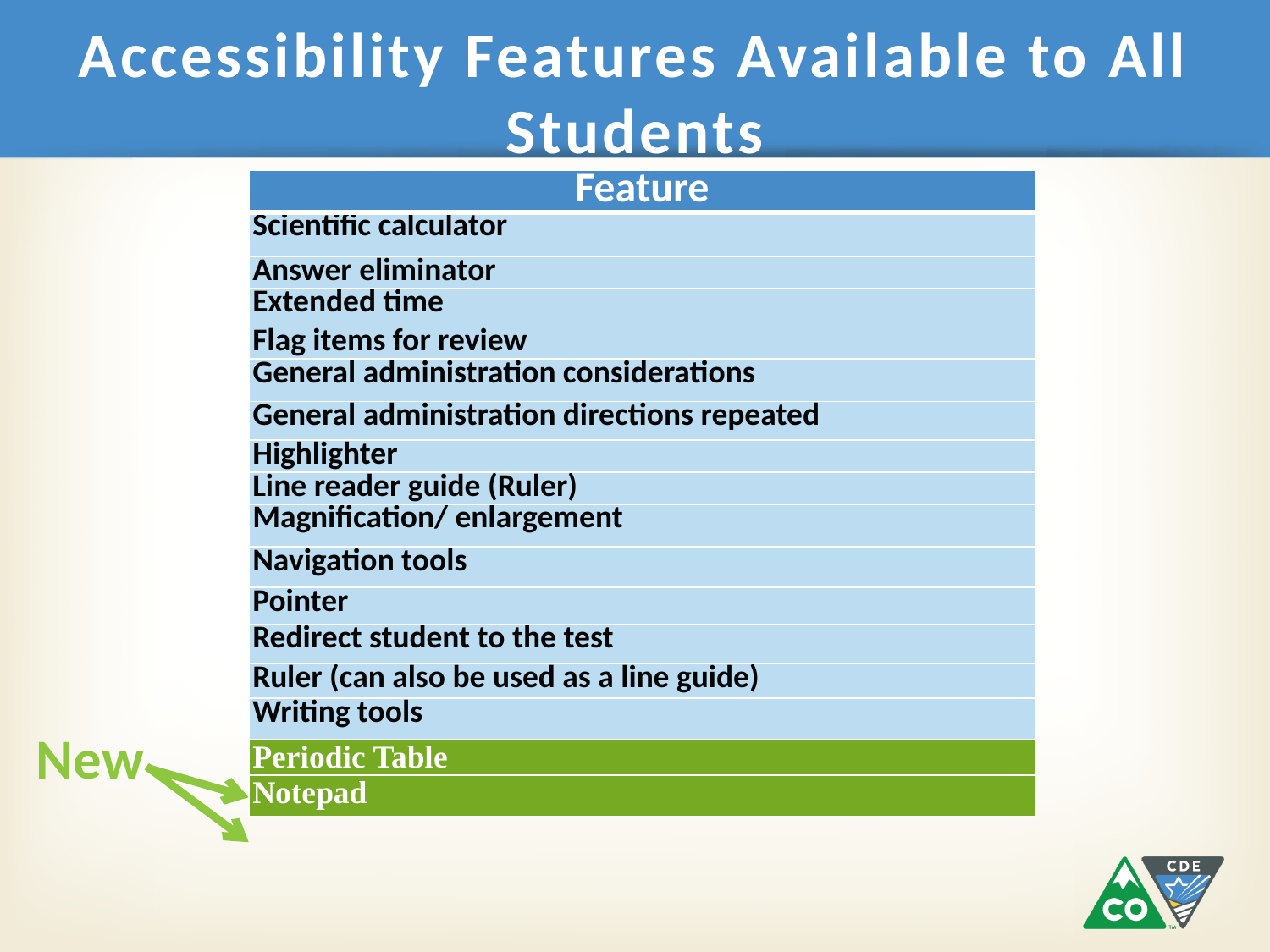

# Accessibility Features Available to All Students
| Feature |
| --- |
| Scientific calculator |
| Answer eliminator |
| Extended time |
| Flag items for review |
| General administration considerations |
| General administration directions repeated |
| Highlighter |
| Line reader guide (Ruler) |
| Magnification/ enlargement |
| Navigation tools |
| Pointer |
| Redirect student to the test |
| Ruler (can also be used as a line guide) |
| Writing tools |
| Periodic Table |
| Notepad |
New